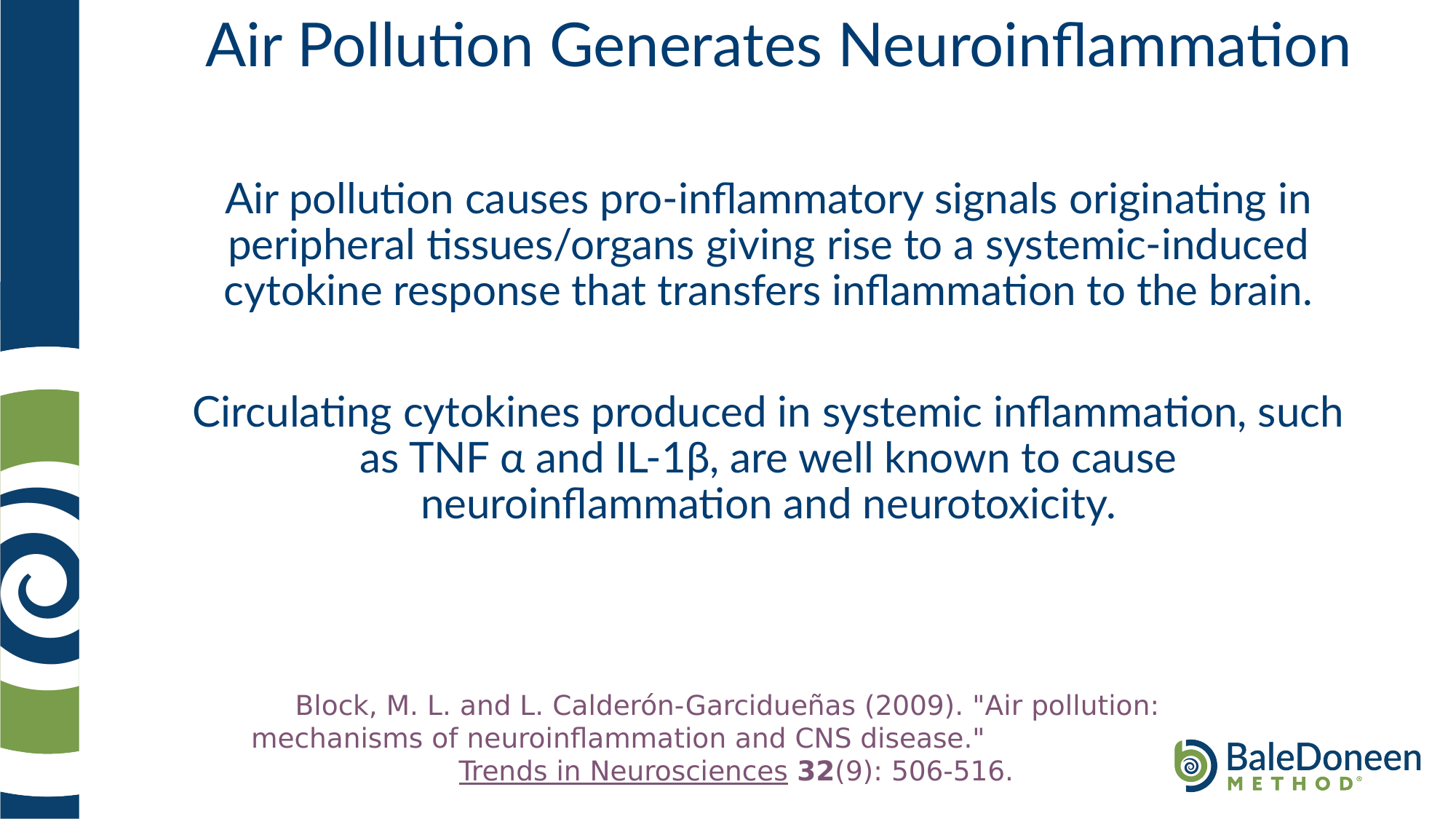

# Air Pollution Generates Neuroinflammation
Air pollution causes pro-inflammatory signals originating in peripheral tissues/organs giving rise to a systemic-induced cytokine response that transfers inflammation to the brain.

Circulating cytokines produced in systemic inflammation, such as TNF α and IL-1β, are well known to cause neuroinflammation and neurotoxicity.
Block, M. L. and L. Calderón-Garcidueñas (2009). "Air pollution: mechanisms of neuroinflammation and CNS disease."                            Trends in Neurosciences 32(9): 506-516.
		.